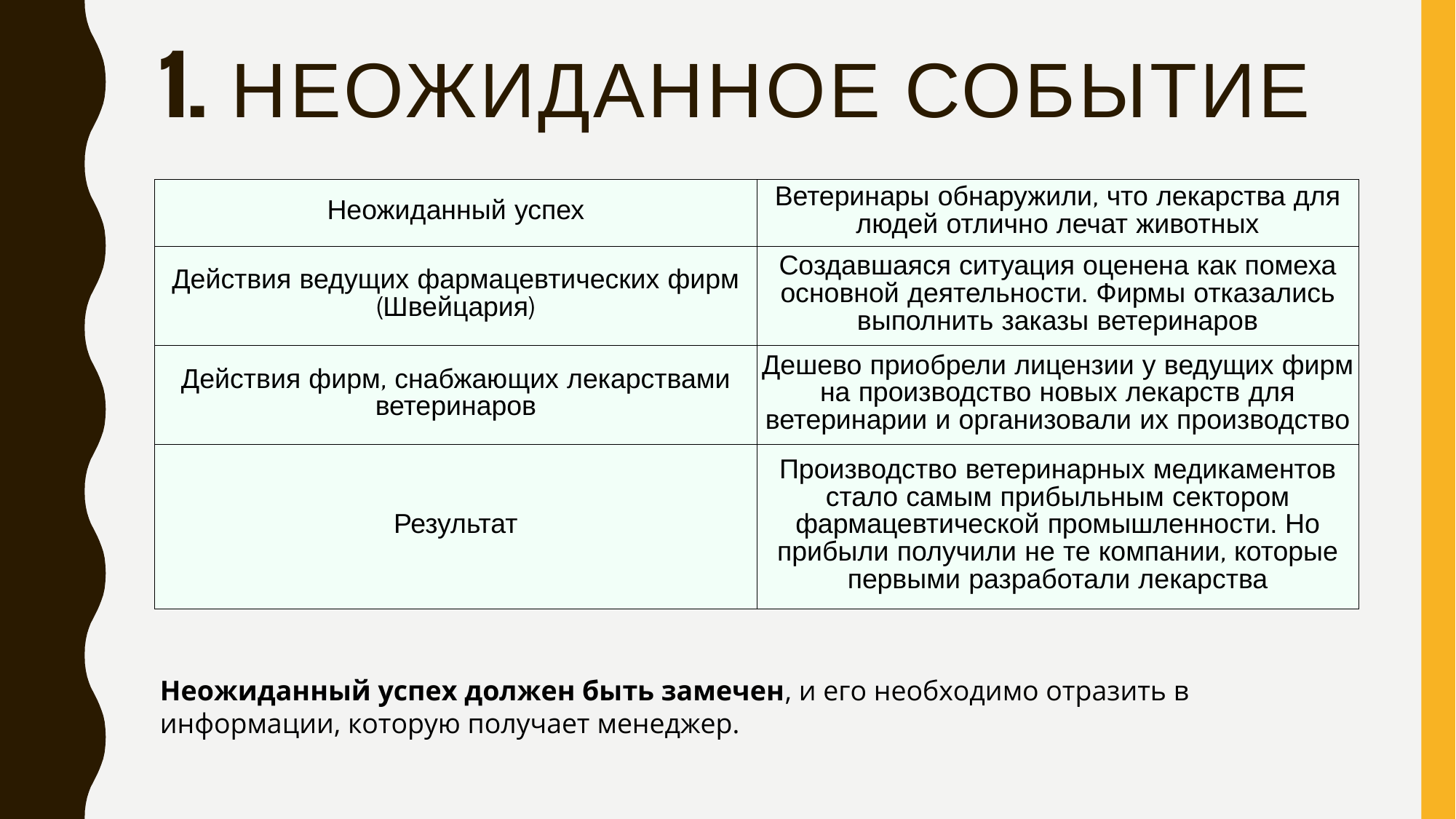

# 1. Неожиданное событие
| Неожиданный успех | Ветеринары обнаружили, что лекарства для людей отлично лечат животных |
| --- | --- |
| Действия ведущих фармацевтических фирм (Швейцария) | Создавшаяся ситуация оценена как помеха основной деятельности. Фирмы отказались выполнить заказы ветеринаров |
| Действия фирм, снабжающих лекарствами ветеринаров | Дешево приобрели лицензии у ведущих фирм на производство новых лекарств для ветеринарии и организовали их производство |
| Результат | Производство ветеринарных медикаментов стало самым прибыльным сектором фармацевтической промышленности. Но прибыли получили не те компании, которые первыми разработали лекарства |
Неожиданный успех должен быть замечен, и его необходимо отразить в информации, которую получает менеджер.